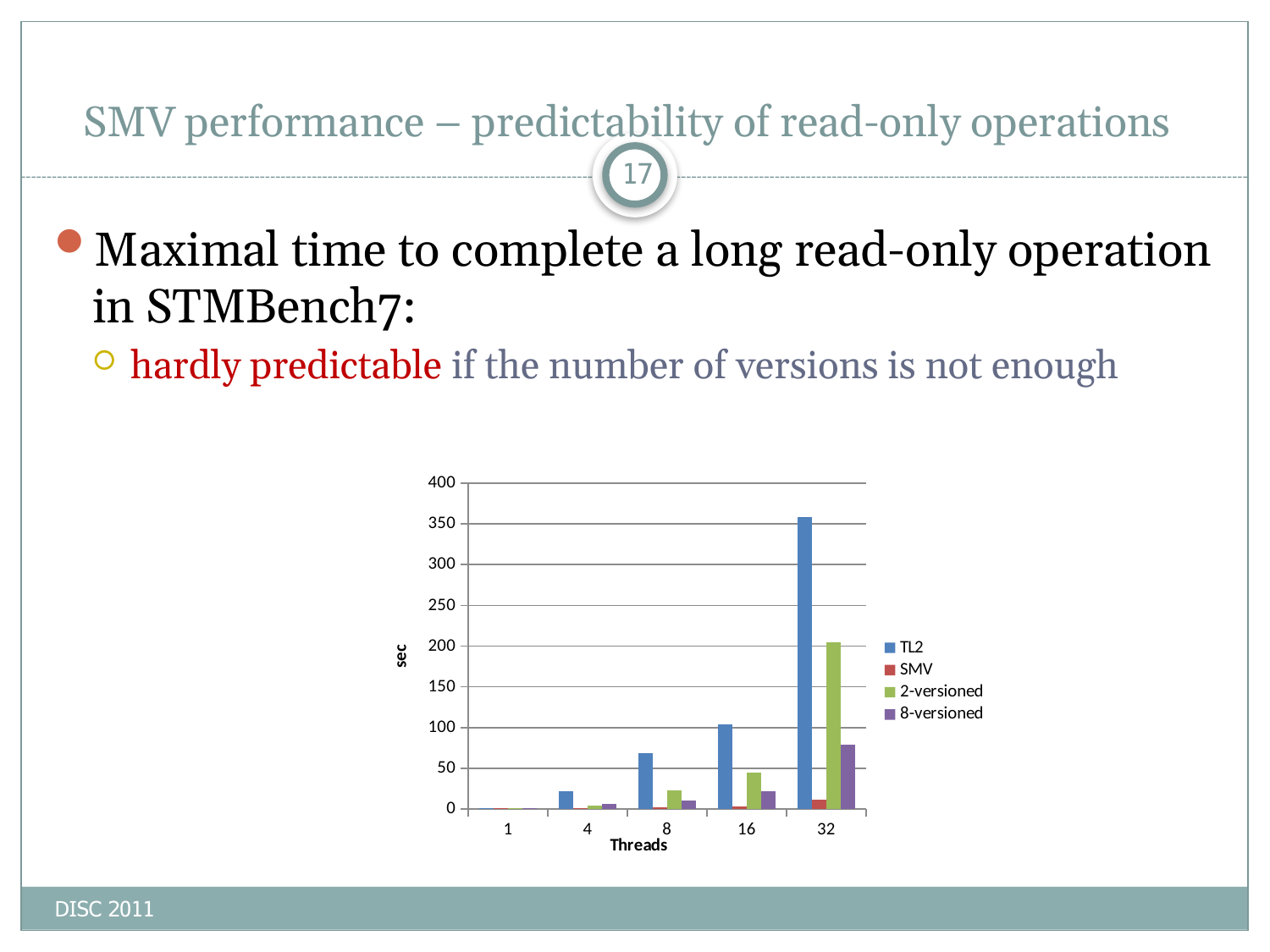

# SMV performance – predictability of read-only operations
17
Maximal time to complete a long read-only operation in STMBench7:
hardly predictable if the number of versions is not enough

### Chart

| Category | TL2 | SMV | 2-versioned | 8-versioned |
|---|---|---|---|---|
| 1 | 1.3 | 1.3 | 1.3 | 1.3 |
| 4 | 21.6 | 1.4 | 4.1 | 6.8 |
| 8 | 68.5 | 2.4 | 22.9 | 10.6 |
| 16 | 103.6 | 3.6 | 45.2 | 22.2 |
| 32 | 358.5 | 11.9 | 204.5 | 79.4 |
DISC 2011